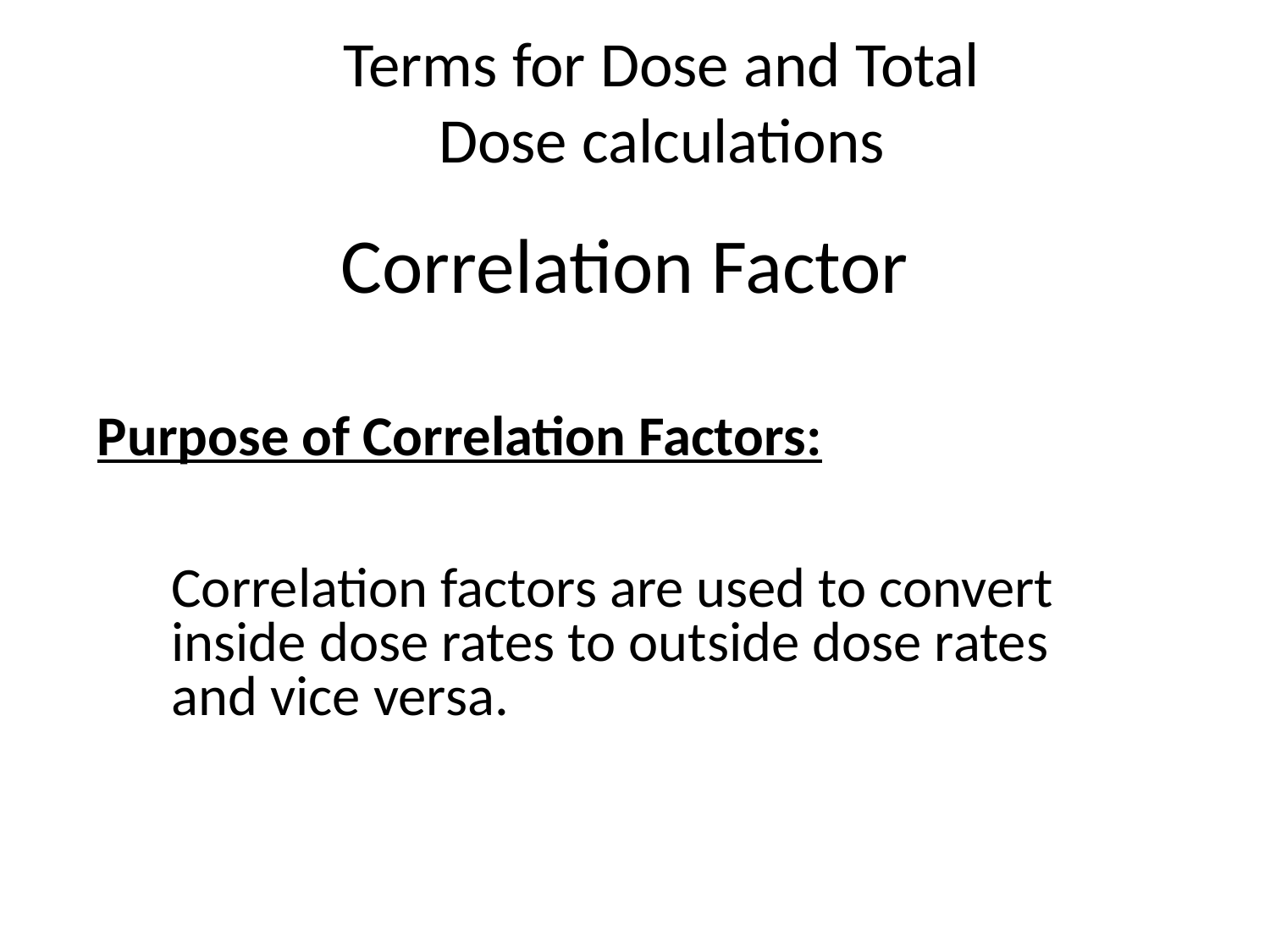

Terms for Dose and Total Dose calculations

Correlation Factor
Purpose of Correlation Factors:

	Correlation factors are used to convert inside dose rates to outside dose rates and vice versa.